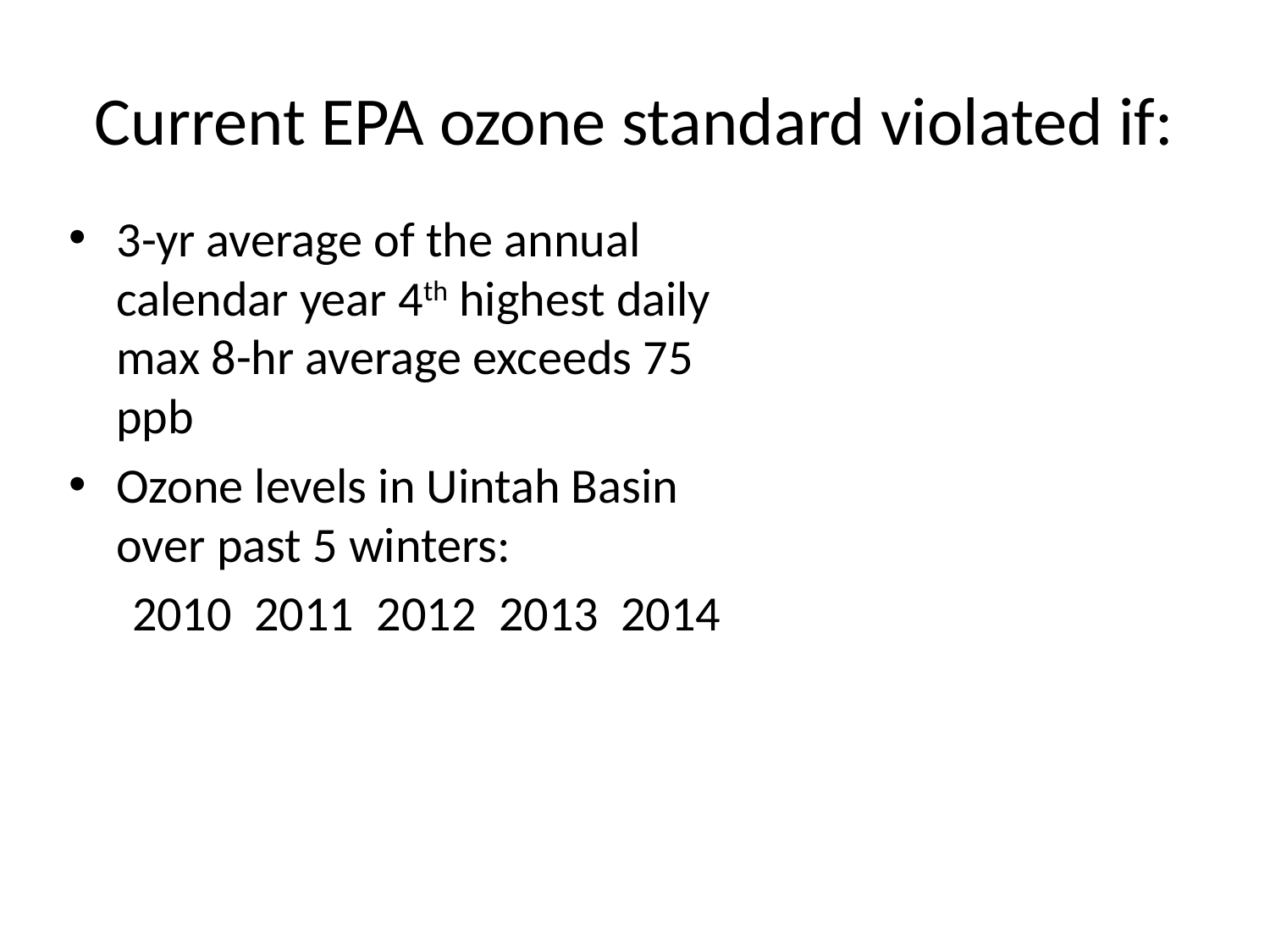

# Current EPA ozone standard violated if:
3-yr average of the annual calendar year 4th highest daily max 8-hr average exceeds 75 ppb
Ozone levels in Uintah Basin over past 5 winters:
2010  2011  2012  2013  2014